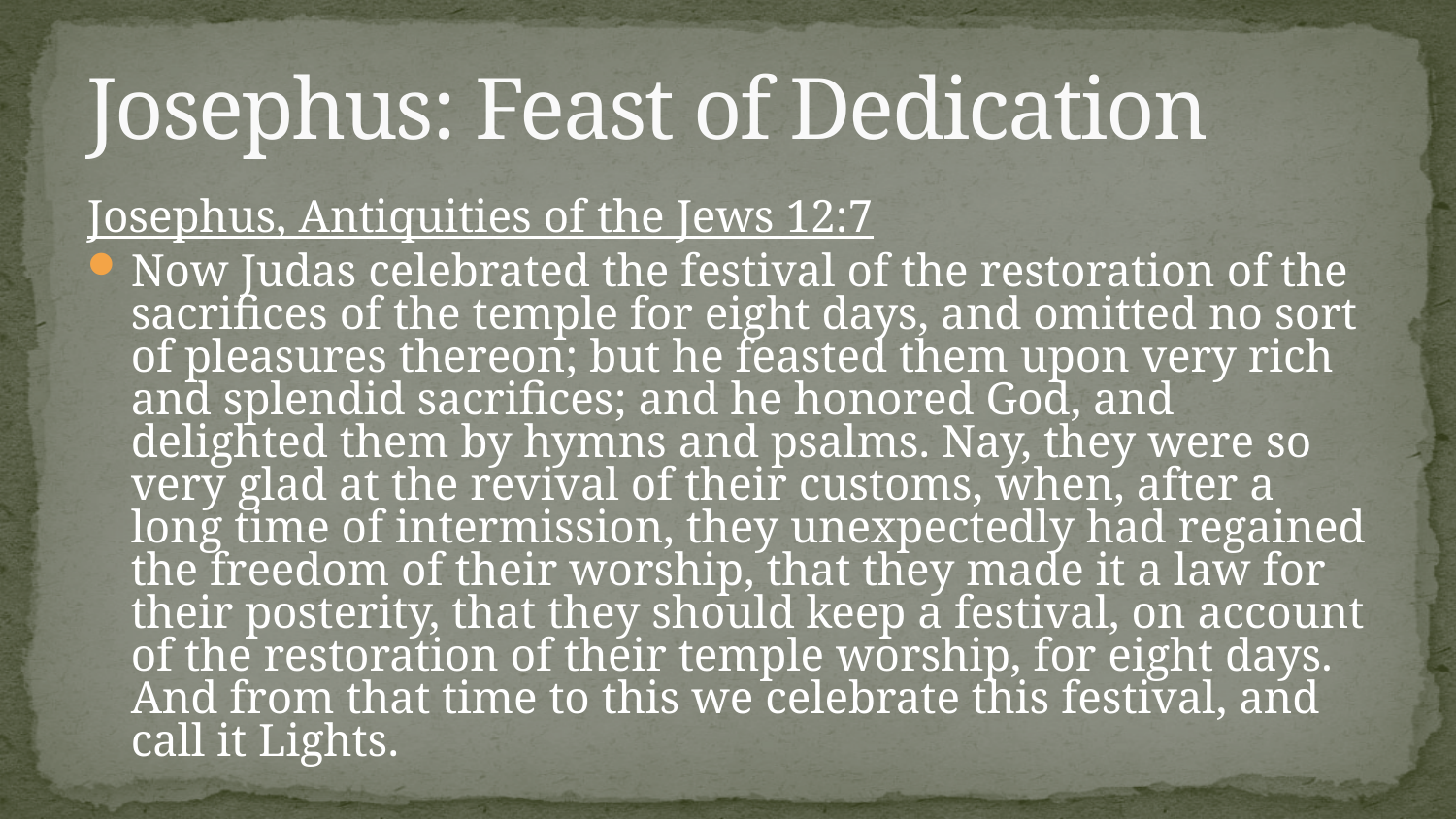

# Josephus: Feast of Dedication
Josephus, Antiquities of the Jews 12:7
Now Judas celebrated the festival of the restoration of the sacrifices of the temple for eight days, and omitted no sort of pleasures thereon; but he feasted them upon very rich and splendid sacrifices; and he honored God, and delighted them by hymns and psalms. Nay, they were so very glad at the revival of their customs, when, after a long time of intermission, they unexpectedly had regained the freedom of their worship, that they made it a law for their posterity, that they should keep a festival, on account of the restoration of their temple worship, for eight days. And from that time to this we celebrate this festival, and call it Lights.